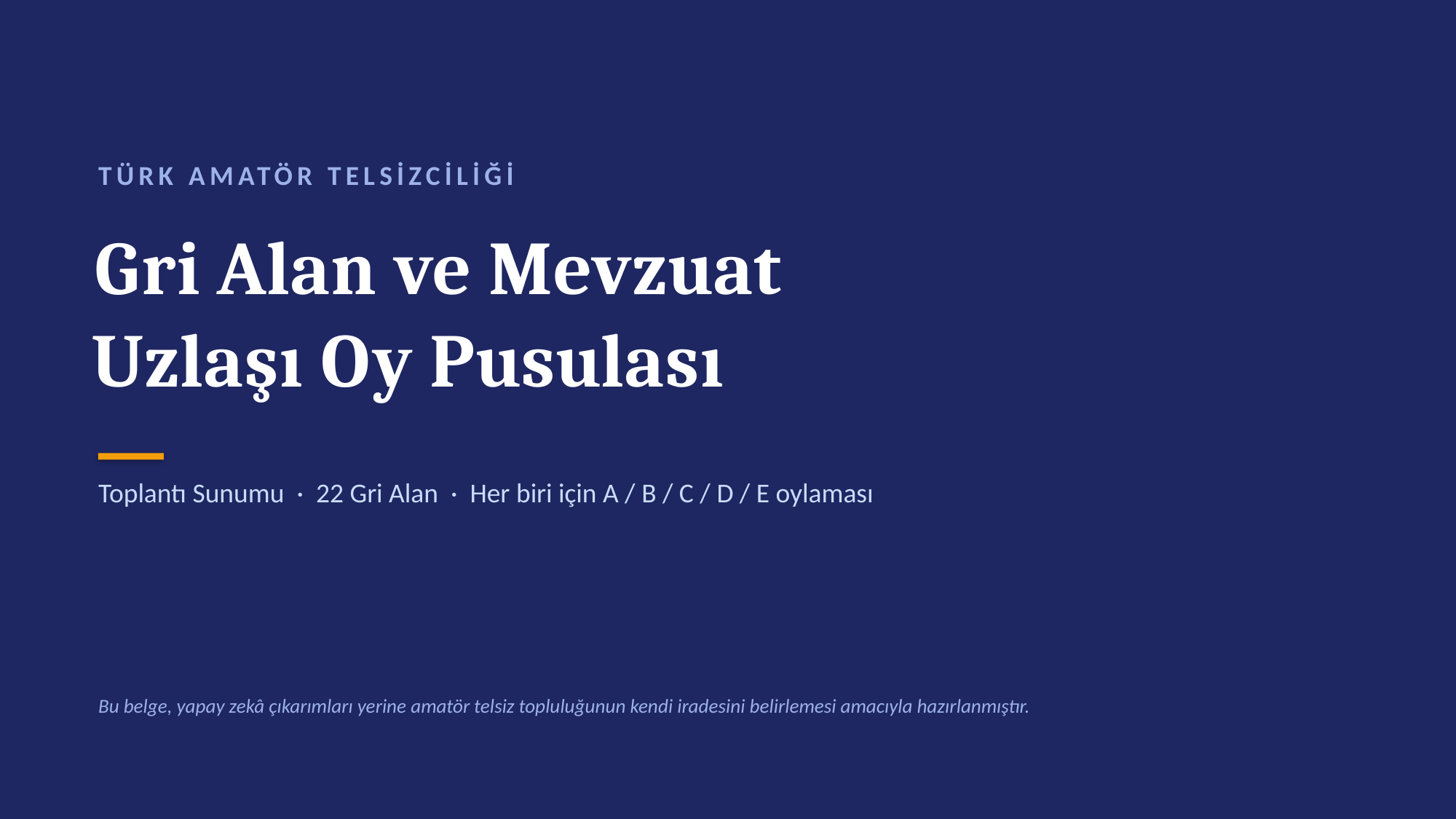

TÜRK AMATÖR TELSİZCİLİĞİ
Gri Alan ve Mevzuat
Uzlaşı Oy Pusulası

Toplantı Sunumu  ·  22 Gri Alan  ·  Her biri için A / B / C / D / E oylaması
Bu belge, yapay zekâ çıkarımları yerine amatör telsiz topluluğunun kendi iradesini belirlemesi amacıyla hazırlanmıştır.